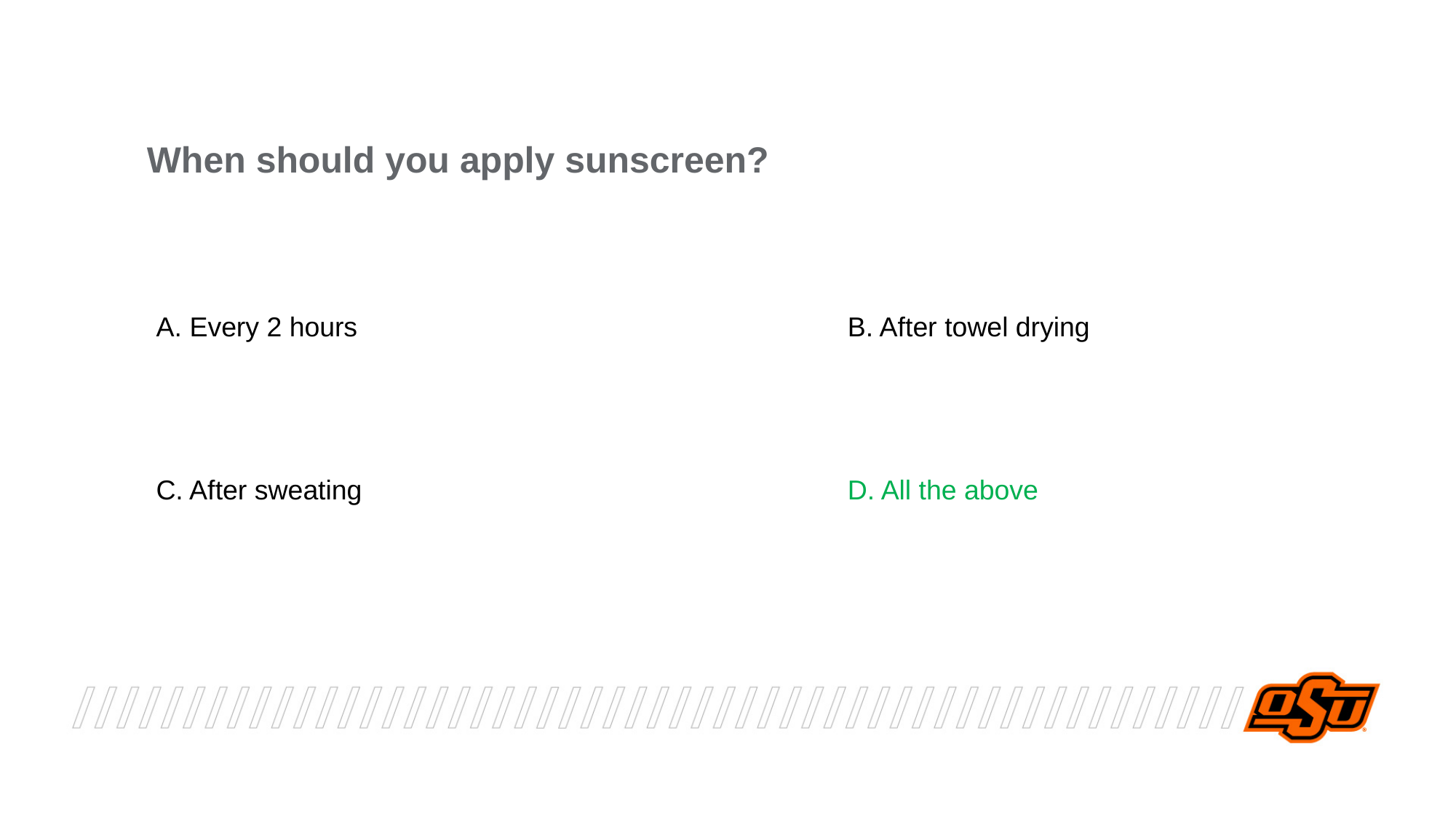

When should you apply sunscreen?
A. Every 2 hours
B. After towel drying
C. After sweating
D. All the above